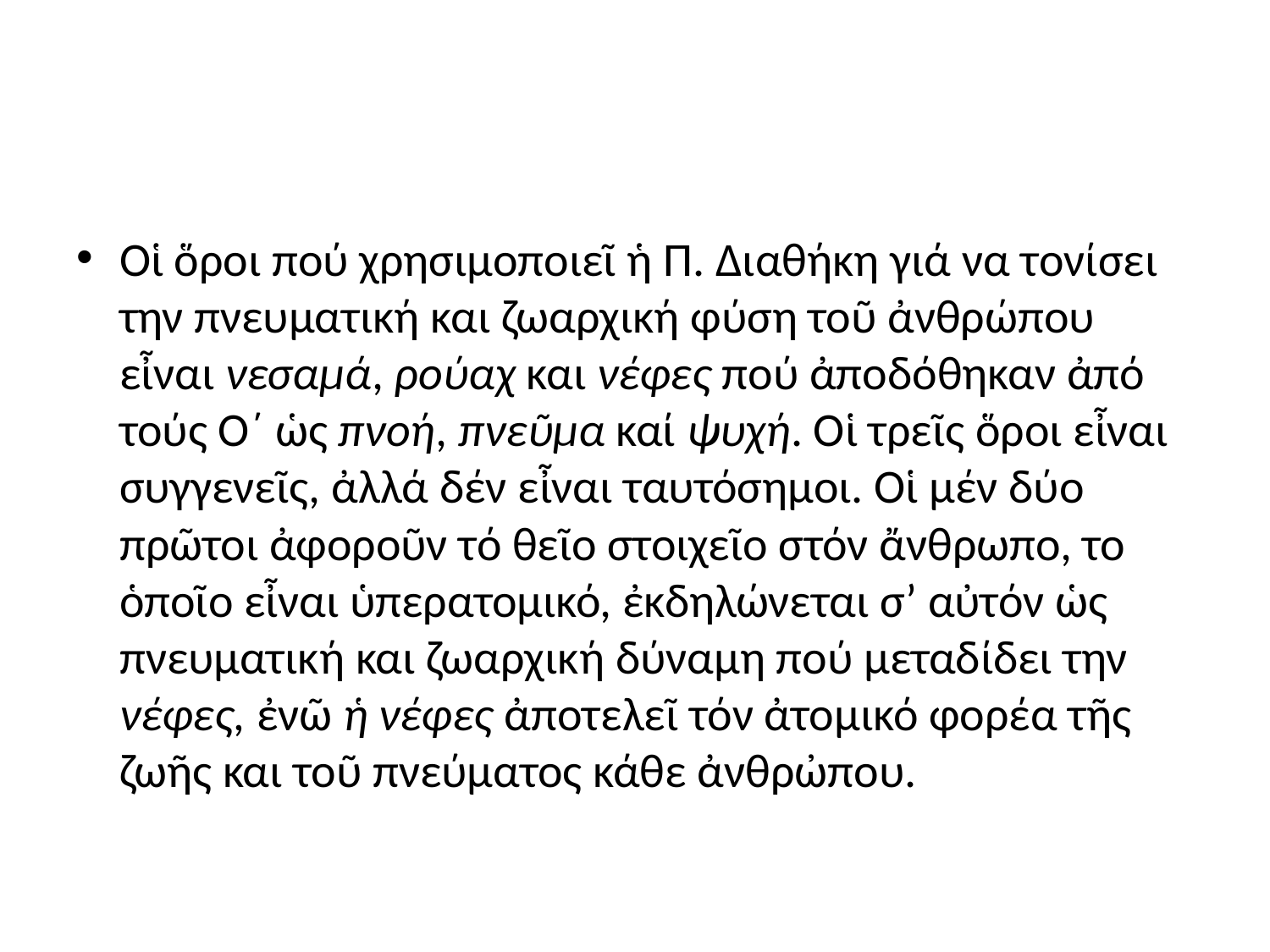

#
Οἱ ὅροι πού χρησιμοποιεῖ ἡ Π. Διαθήκη γιά να τονίσει την πνευματική και ζωαρχική φύση τοῦ ἀνθρώπου εἶναι νεσαμά, ρούαχ και νέφες πού ἀποδόθηκαν ἀπό τούς Ο΄ ὡς πνοή, πνεῦμα καί ψυχή. Οἱ τρεῖς ὅροι εἶναι συγγενεῖς, ἀλλά δέν εἶναι ταυτόσημοι. Οἱ μέν δύο πρῶτοι ἀφοροῦν τό θεῖο στοιχεῖο στόν ἄνθρωπο, το ὁποῖο εἶναι ὑπερατομικό, ἐκδηλώνεται σ’ αὐτόν ὡς πνευματική και ζωαρχική δύναμη πού μεταδίδει την νέφες, ἐνῶ ἡ νέφες ἀποτελεῖ τόν ἀτομικό φορέα τῆς ζωῆς και τοῦ πνεύματος κάθε ἀνθρὠπου.